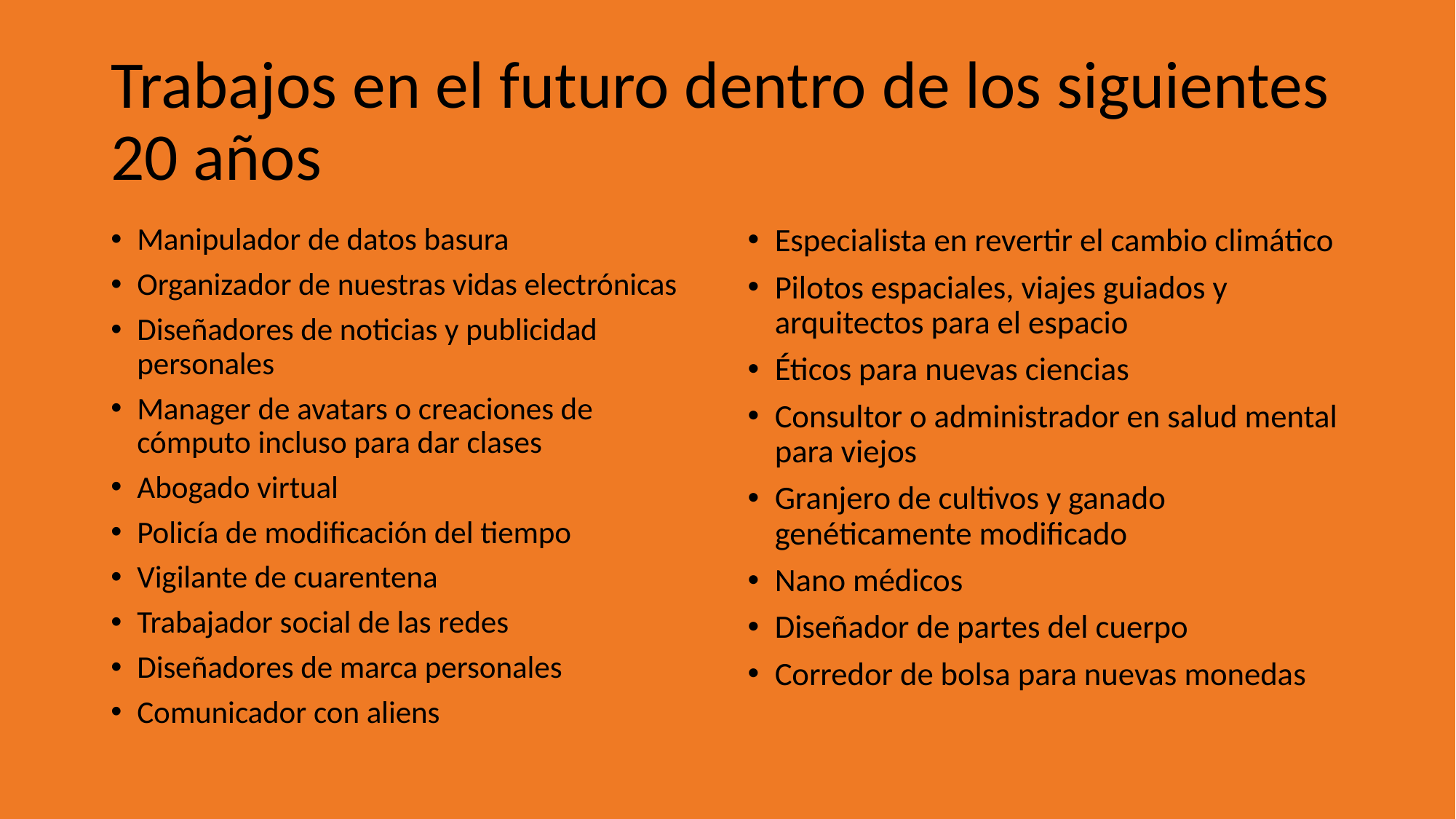

# Trabajos en el futuro dentro de los siguientes 20 años
Manipulador de datos basura
Organizador de nuestras vidas electrónicas
Diseñadores de noticias y publicidad personales
Manager de avatars o creaciones de cómputo incluso para dar clases
Abogado virtual
Policía de modificación del tiempo
Vigilante de cuarentena
Trabajador social de las redes
Diseñadores de marca personales
Comunicador con aliens
Especialista en revertir el cambio climático
Pilotos espaciales, viajes guiados y arquitectos para el espacio
Éticos para nuevas ciencias
Consultor o administrador en salud mental para viejos
Granjero de cultivos y ganado genéticamente modificado
Nano médicos
Diseñador de partes del cuerpo
Corredor de bolsa para nuevas monedas